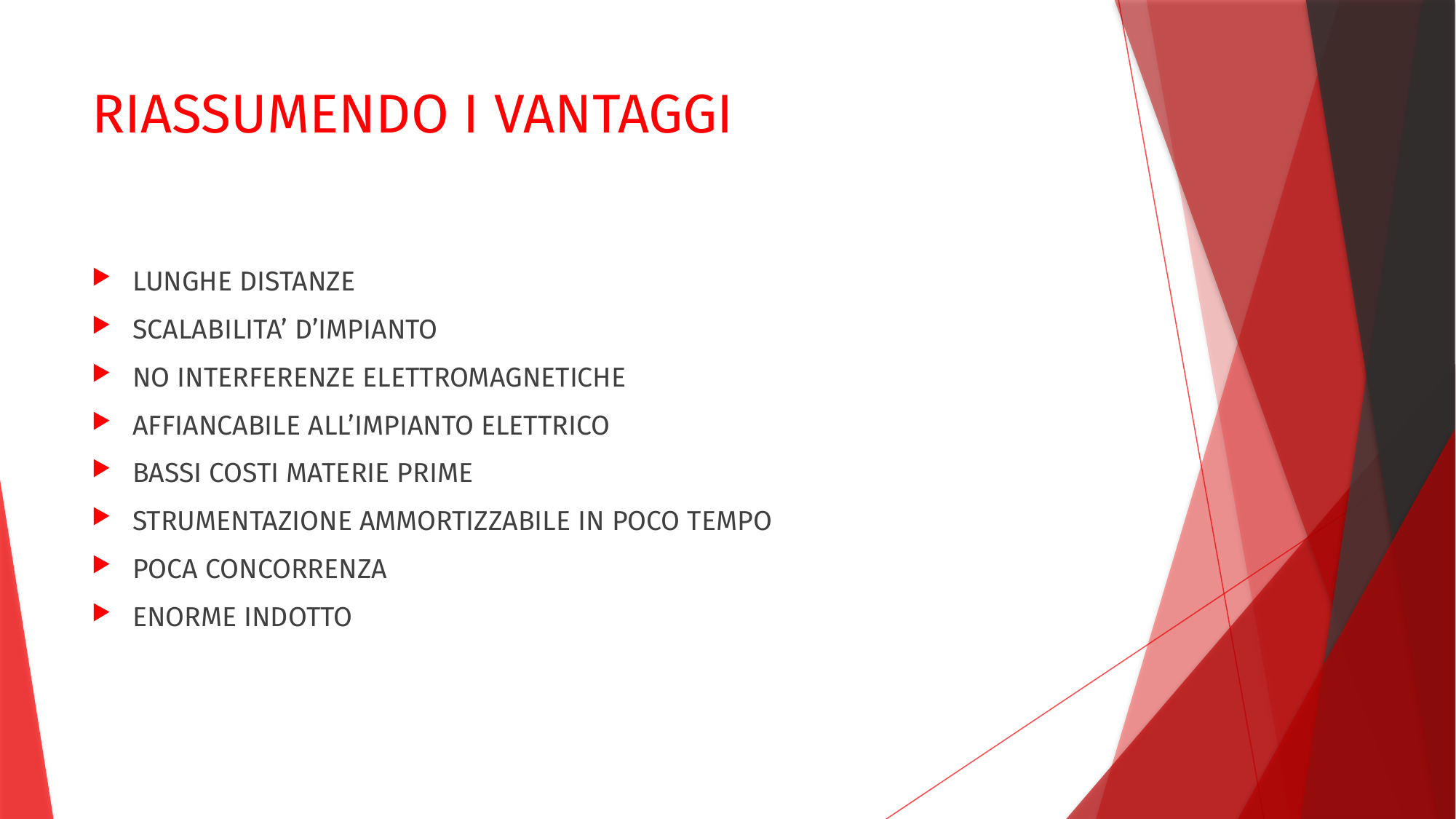

# RIASSUMENDO I VANTAGGI
LUNGHE DISTANZE
SCALABILITA’ D’IMPIANTO
NO INTERFERENZE ELETTROMAGNETICHE
AFFIANCABILE ALL’IMPIANTO ELETTRICO
BASSI COSTI MATERIE PRIME
STRUMENTAZIONE AMMORTIZZABILE IN POCO TEMPO
POCA CONCORRENZA
ENORME INDOTTO